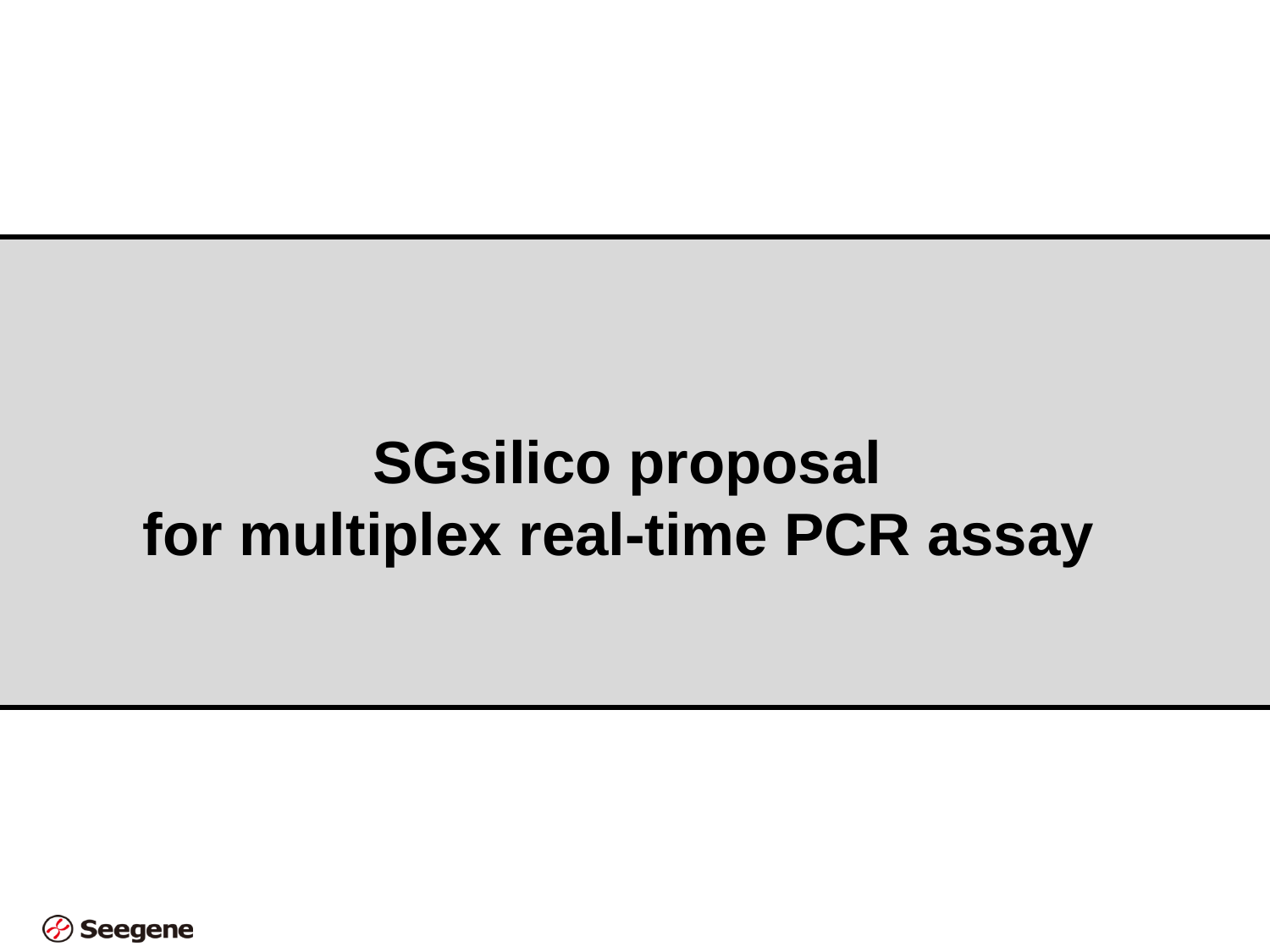

SGsilico proposal
for multiplex real-time PCR assay